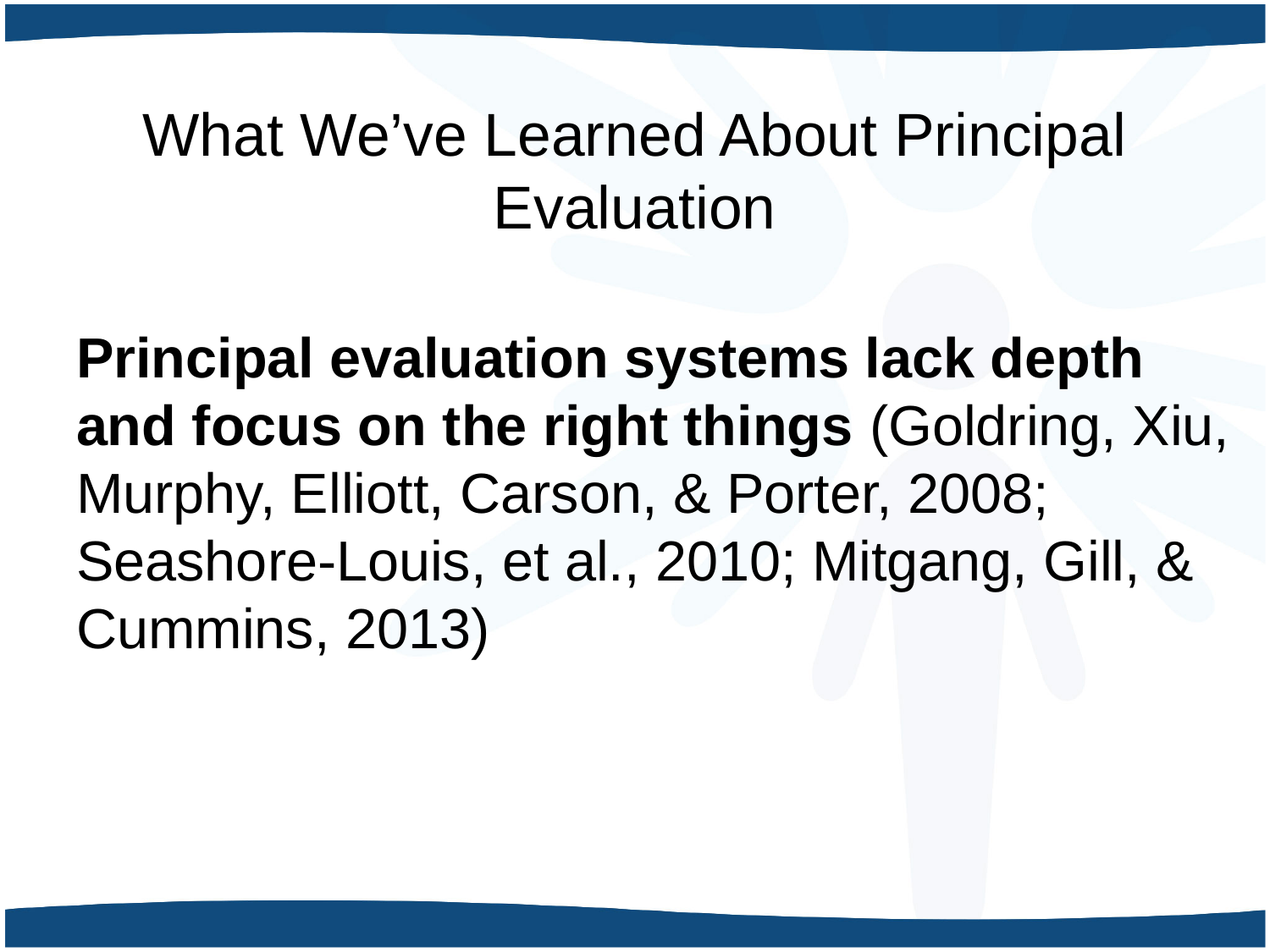

# What We’ve Learned About Principal Evaluation
Principal evaluation systems lack depth and focus on the right things (Goldring, Xiu, Murphy, Elliott, Carson, & Porter, 2008; Seashore-Louis, et al., 2010; Mitgang, Gill, & Cummins, 2013)